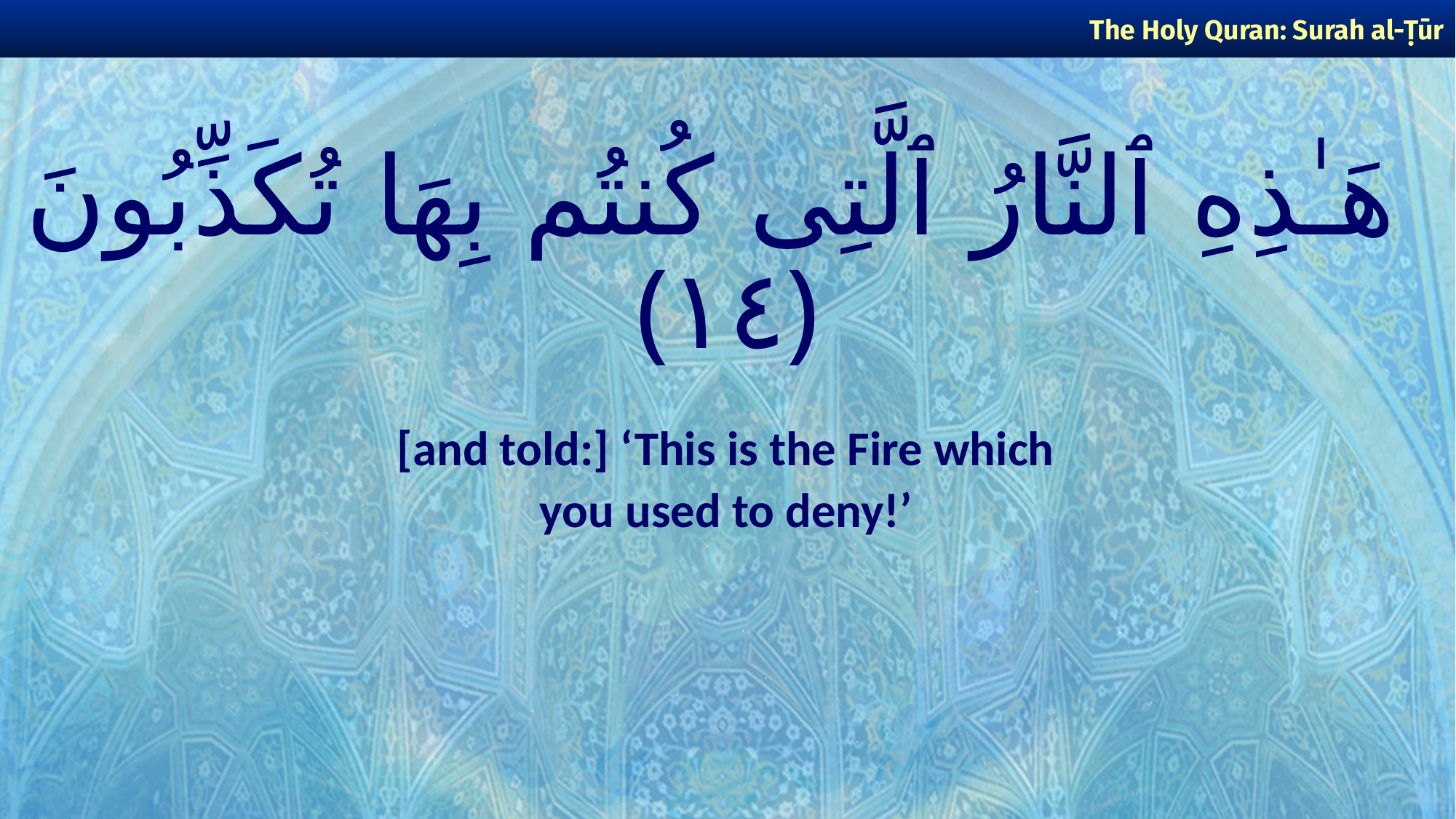

The Holy Quran: Surah al-Ṭūr
# هَـٰذِهِ ٱلنَّارُ ٱلَّتِى كُنتُم بِهَا تُكَذِّبُونَ ﴿١٤﴾
[and told:] ‘This is the Fire which
you used to deny!’